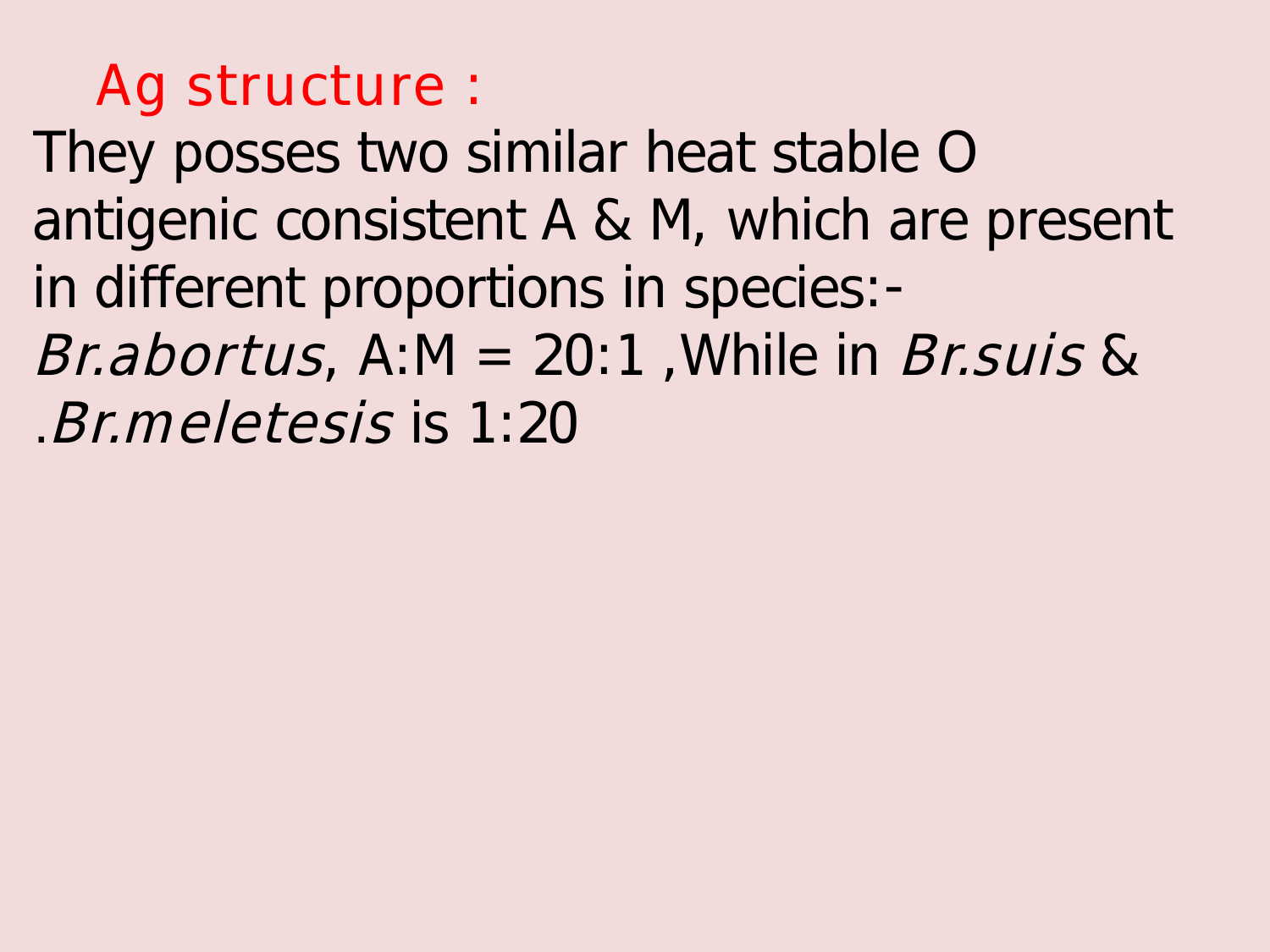

Ag structure :
They posses two similar heat stable O antigenic consistent A & M, which are present in different proportions in species:- Br.abortus, A:M = 20:1 ,While in Br.suis & Br.meletesis is 1:20.